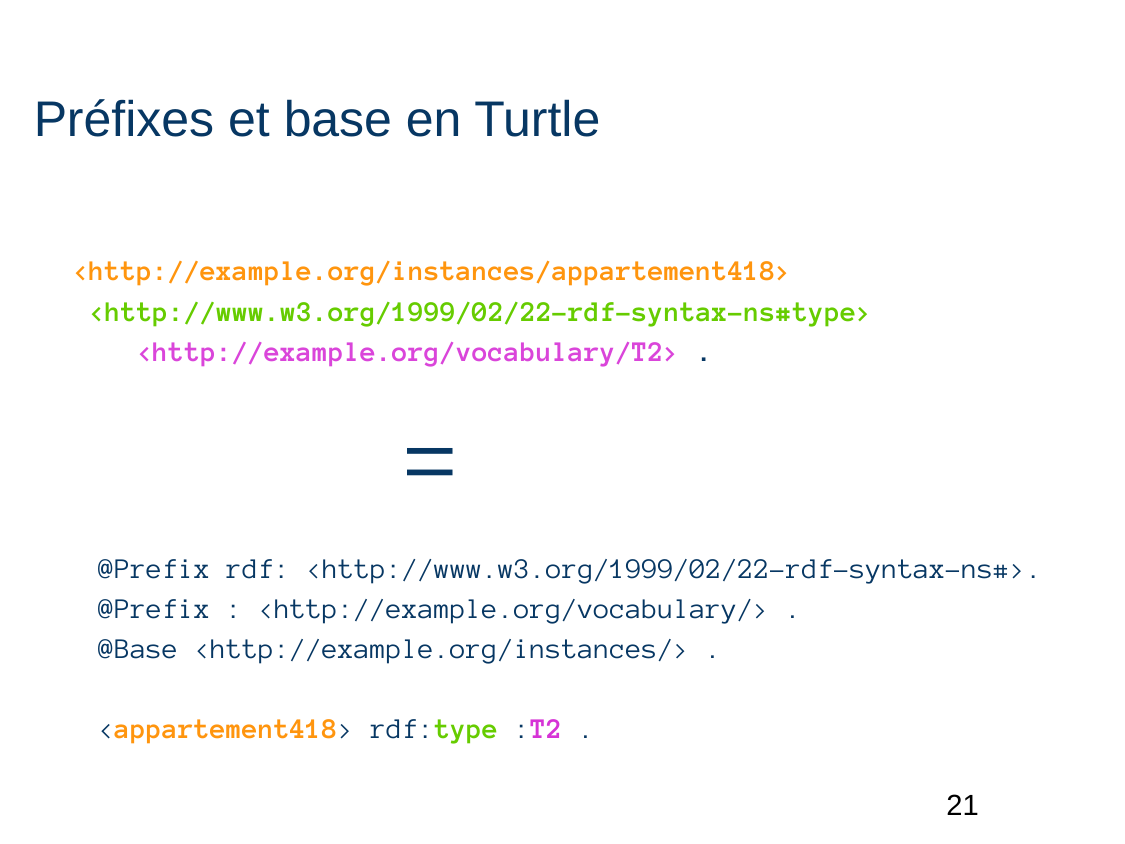

# Préfixes et base en Turtle

<http://example.org/instances/appartement418>
 <http://www.w3.org/1999/02/22-rdf-syntax-ns#type>
    <http://example.org/vocabulary/T2> .
			=

@Prefix rdf: <http://www.w3.org/1999/02/22-rdf-syntax-ns#>.
@Prefix : <http://example.org/vocabulary/> .
@Base <http://example.org/instances/> .

<appartement418> rdf:type :T2 .

21